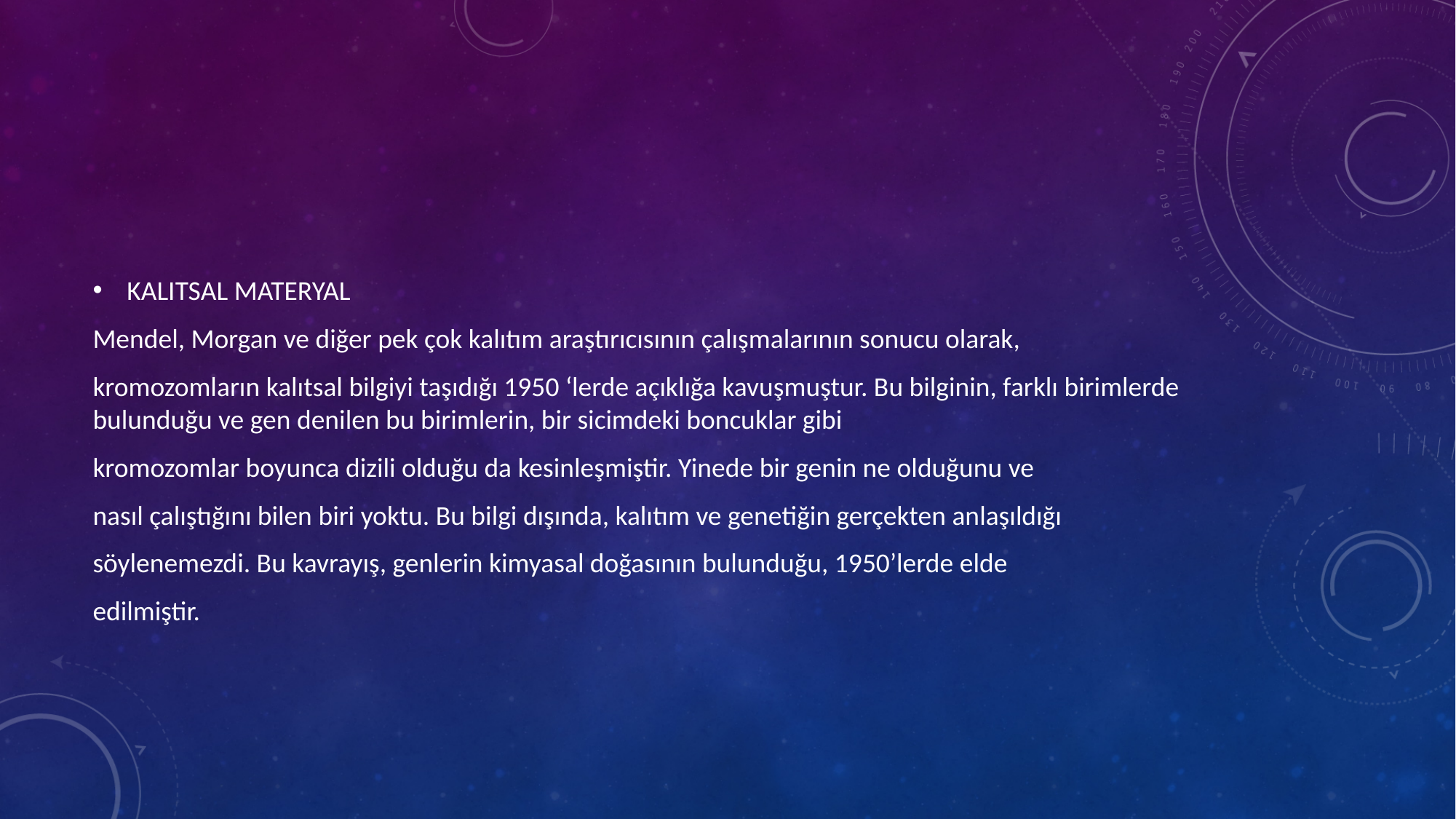

#
KALITSAL MATERYAL
Mendel, Morgan ve diğer pek çok kalıtım araştırıcısının çalışmalarının sonucu olarak,
kromozomların kalıtsal bilgiyi taşıdığı 1950 ‘lerde açıklığa kavuşmuştur. Bu bilginin, farklı birimlerde bulunduğu ve gen denilen bu birimlerin, bir sicimdeki boncuklar gibi
kromozomlar boyunca dizili olduğu da kesinleşmiştir. Yinede bir genin ne olduğunu ve
nasıl çalıştığını bilen biri yoktu. Bu bilgi dışında, kalıtım ve genetiğin gerçekten anlaşıldığı
söylenemezdi. Bu kavrayış, genlerin kimyasal doğasının bulunduğu, 1950’lerde elde
edilmiştir.